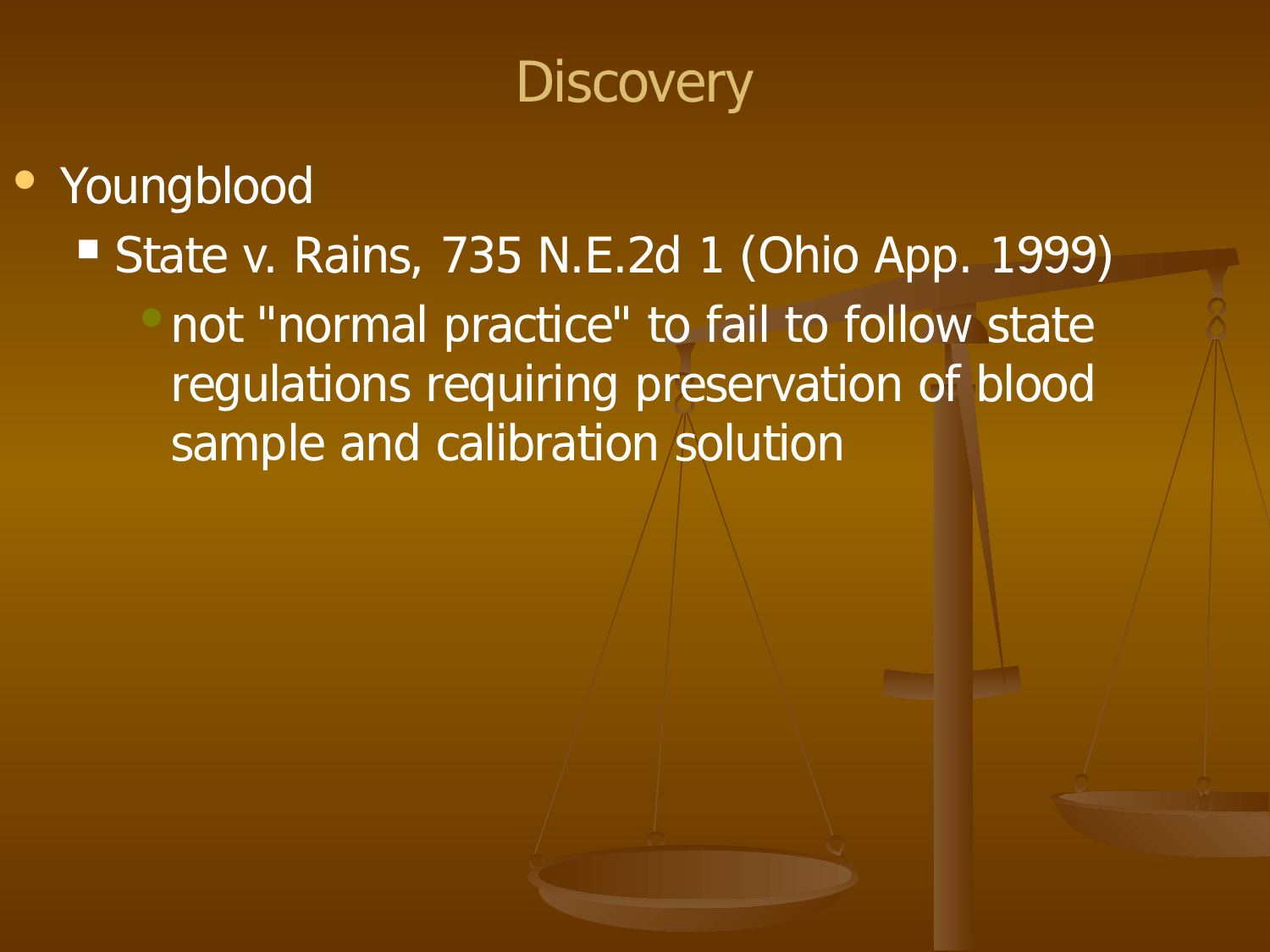

# Discovery
Youngblood
State v. Rains, 735 N.E.2d 1 (Ohio App. 1999)
not "normal practice" to fail to follow state regulations requiring preservation of blood sample and calibration solution